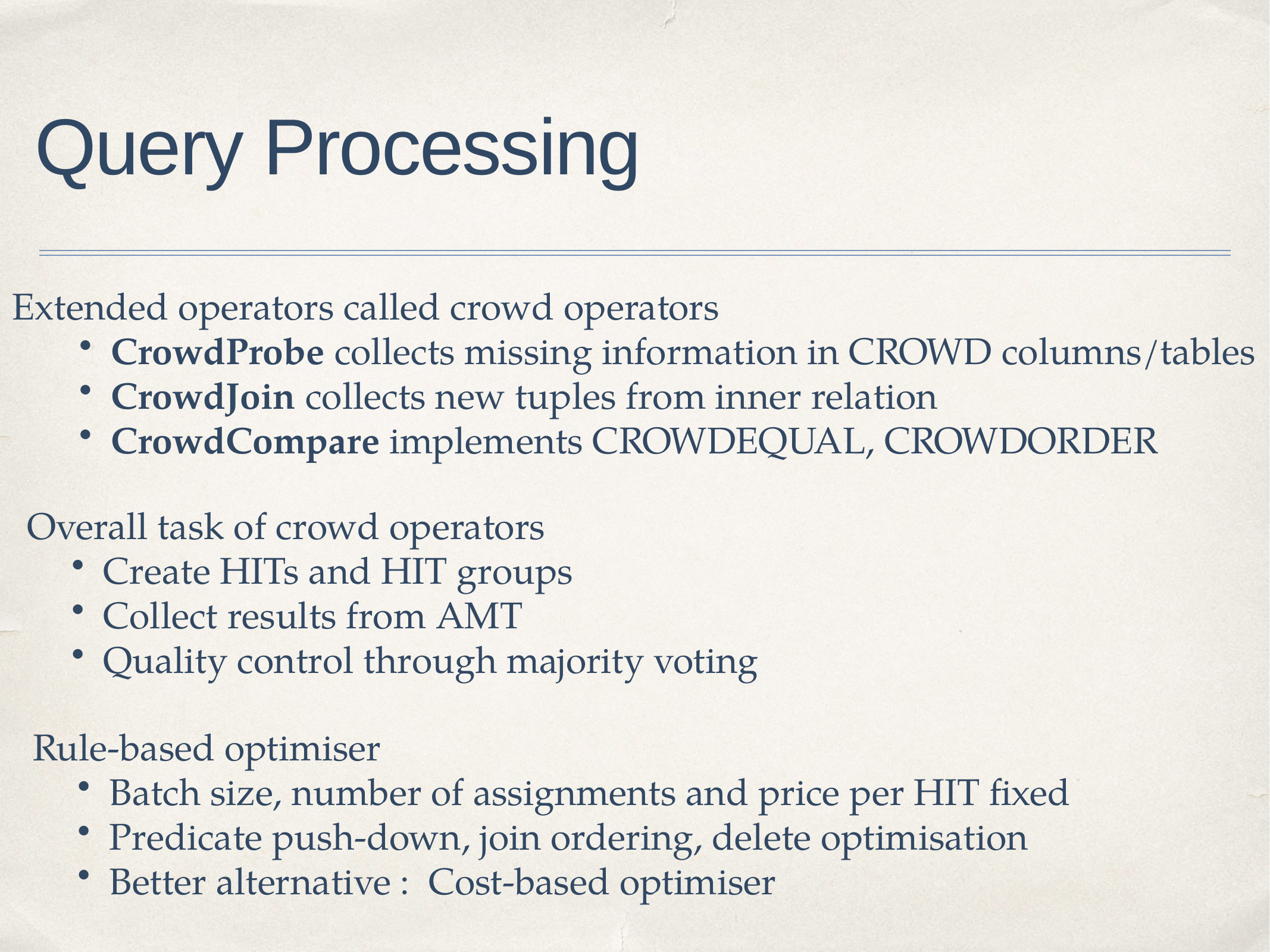

# Query Processing
Extended operators called crowd operators
 CrowdProbe collects missing information in CROWD columns/tables
 CrowdJoin collects new tuples from inner relation
 CrowdCompare implements CROWDEQUAL, CROWDORDER
Overall task of crowd operators
 Create HITs and HIT groups
 Collect results from AMT
 Quality control through majority voting
Rule-based optimiser
 Batch size, number of assignments and price per HIT fixed
 Predicate push-down, join ordering, delete optimisation
 Better alternative :  Cost-based optimiser